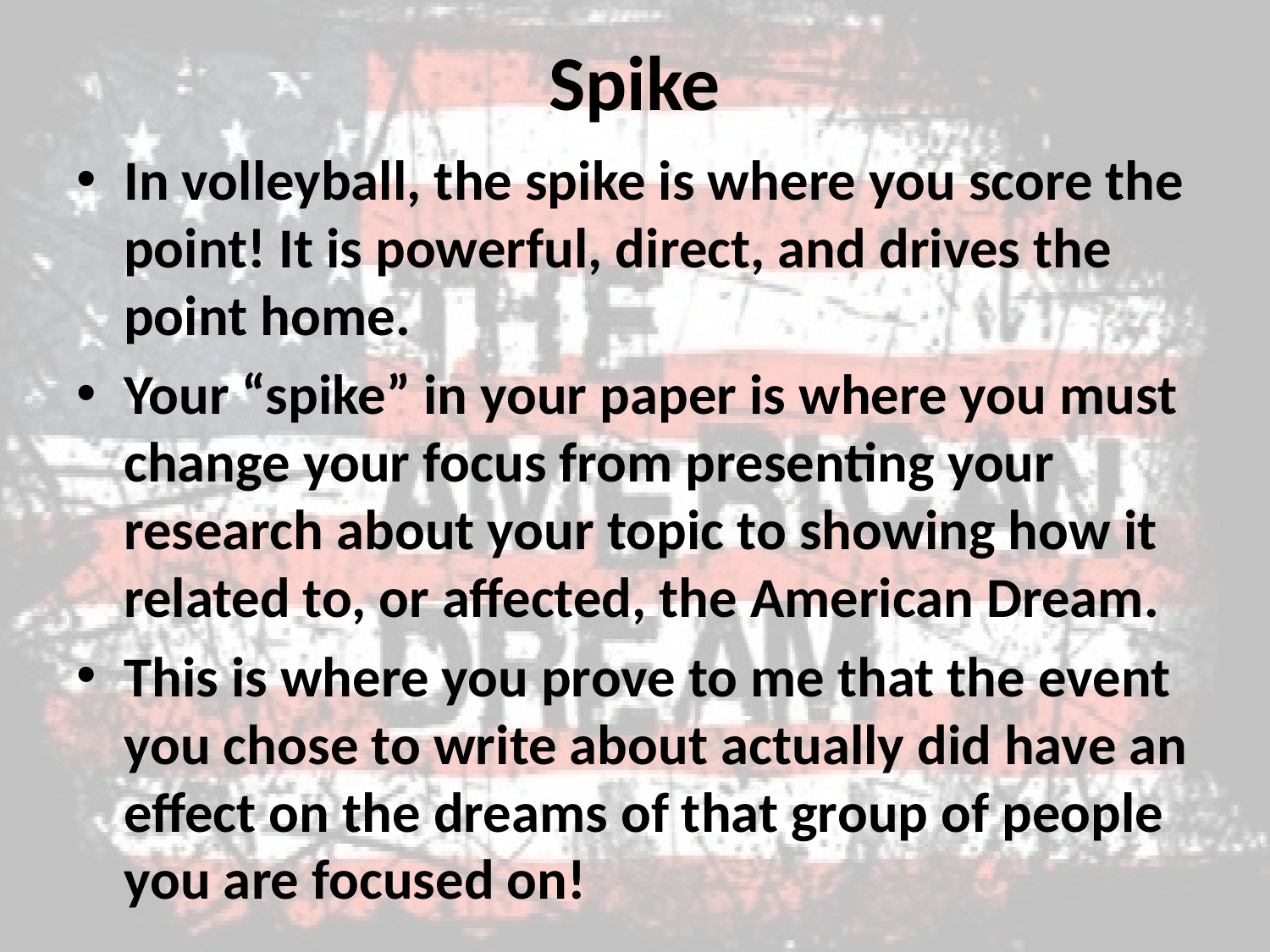

# Spike
In volleyball, the spike is where you score the point! It is powerful, direct, and drives the point home.
Your “spike” in your paper is where you must change your focus from presenting your research about your topic to showing how it related to, or affected, the American Dream.
This is where you prove to me that the event you chose to write about actually did have an effect on the dreams of that group of people you are focused on!